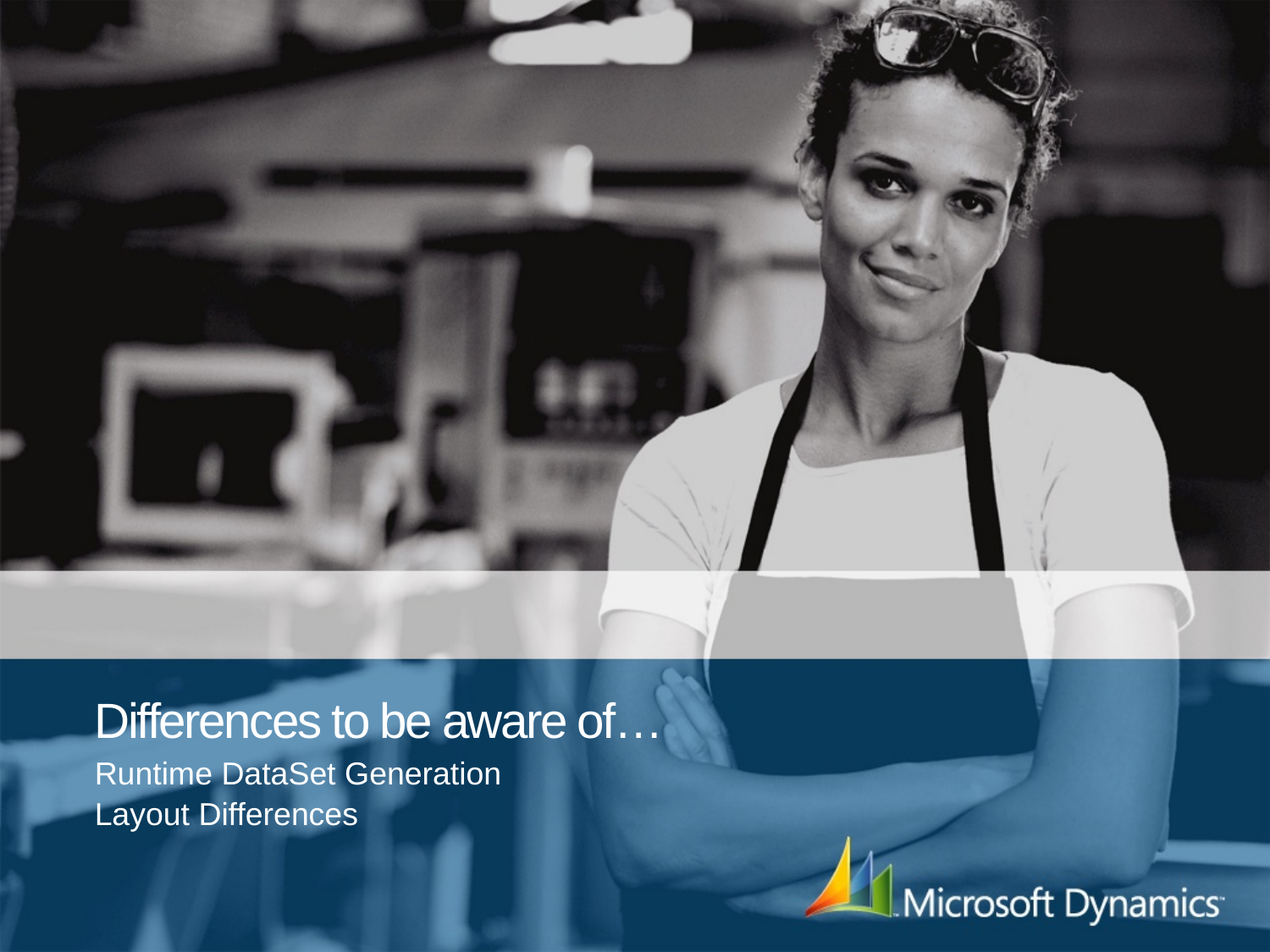

# Differences to be aware of…
Runtime DataSet Generation
Layout Differences